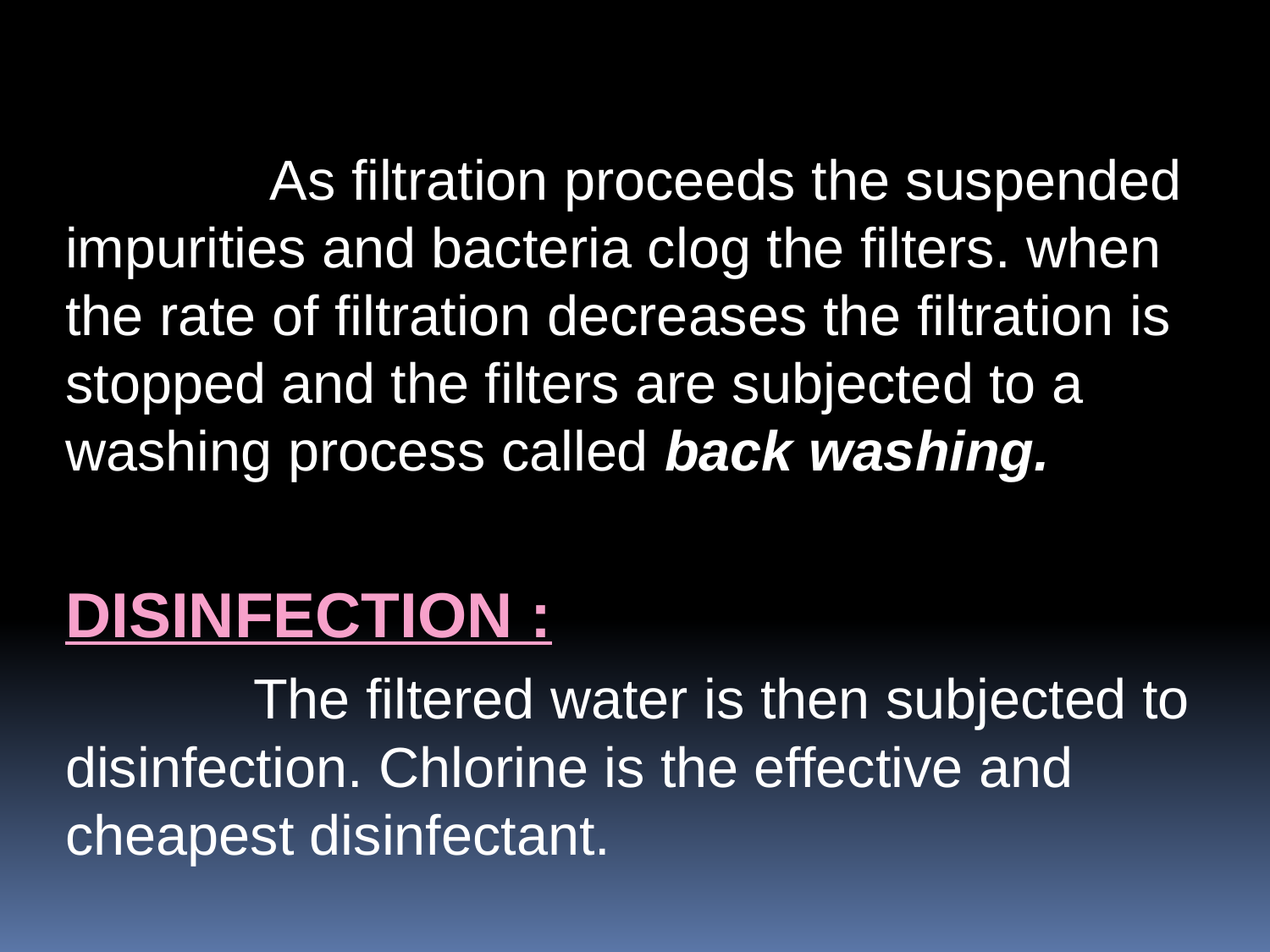

# As filtration proceeds the suspended impurities and bacteria clog the filters. when the rate of filtration decreases the filtration is stopped and the filters are subjected to a washing process called back washing.

DISINFECTION :
            The filtered water is then subjected to disinfection. Chlorine is the effective and cheapest disinfectant.